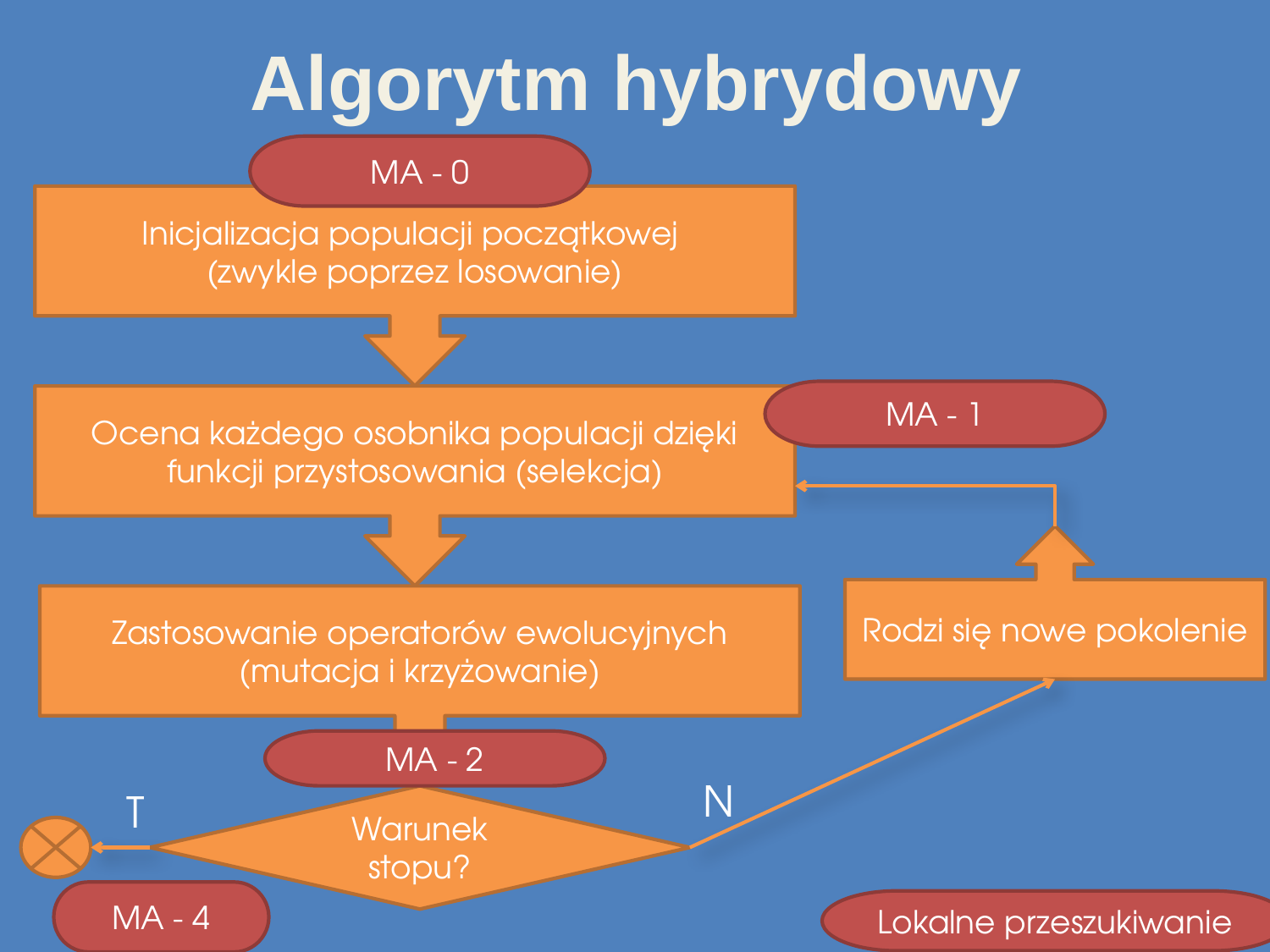

# Algorytm hybrydowy
MA - 0
Inicjalizacja populacji początkowej
(zwykle poprzez losowanie)

MA - 1
Ocena każdego osobnika populacji dzięki funkcji przystosowania (selekcja)
Rodzi się nowe pokolenie
Zastosowanie operatorów ewolucyjnych (mutacja i krzyżowanie)
MA - 2
N
T
Warunek stopu?

MA - 4
Lokalne przeszukiwanie